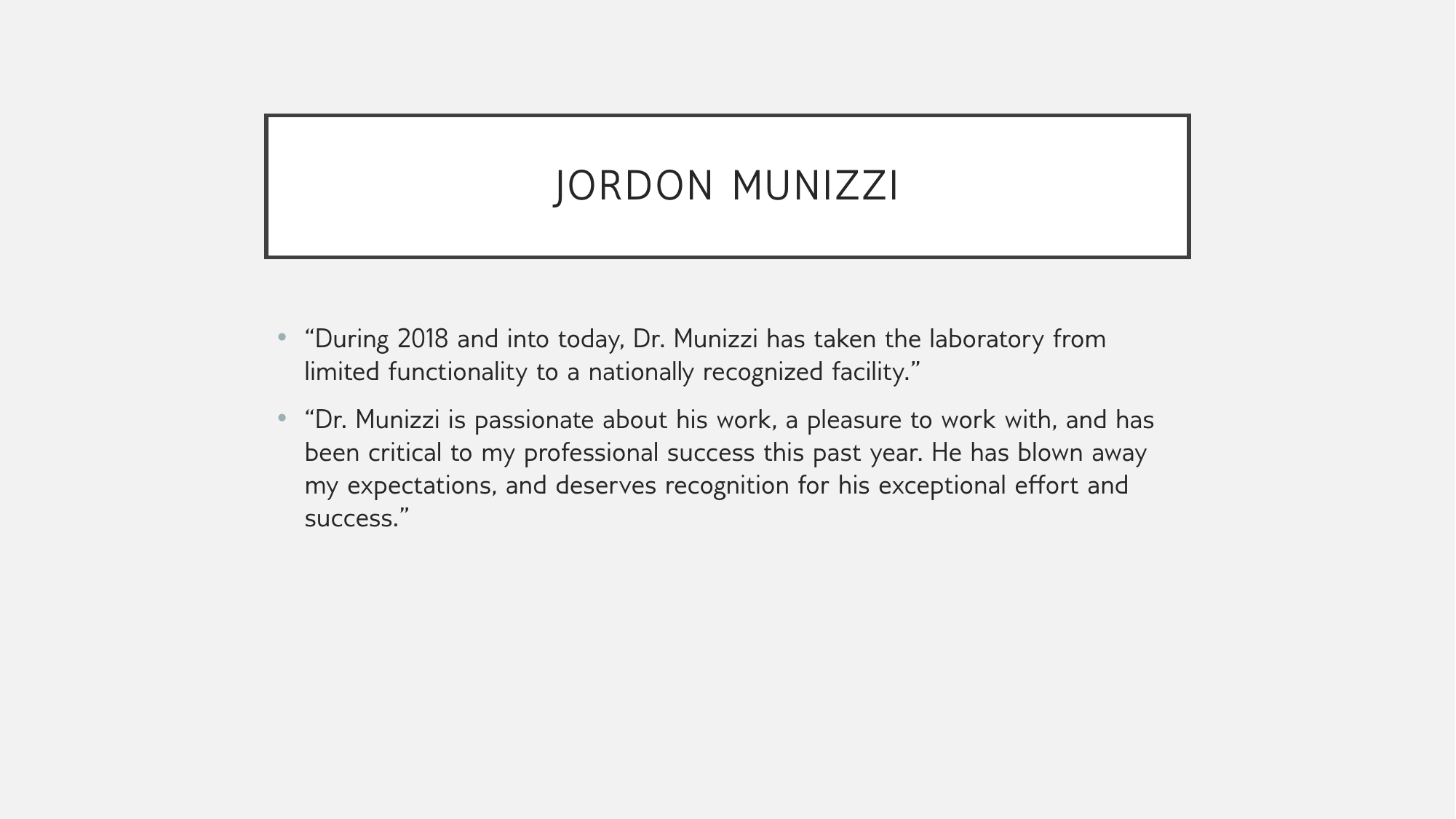

# Jordon munizzi
“During 2018 and into today, Dr. Munizzi has taken the laboratory from limited functionality to a nationally recognized facility.”
“Dr. Munizzi is passionate about his work, a pleasure to work with, and has been critical to my professional success this past year. He has blown away my expectations, and deserves recognition for his exceptional effort and success.”